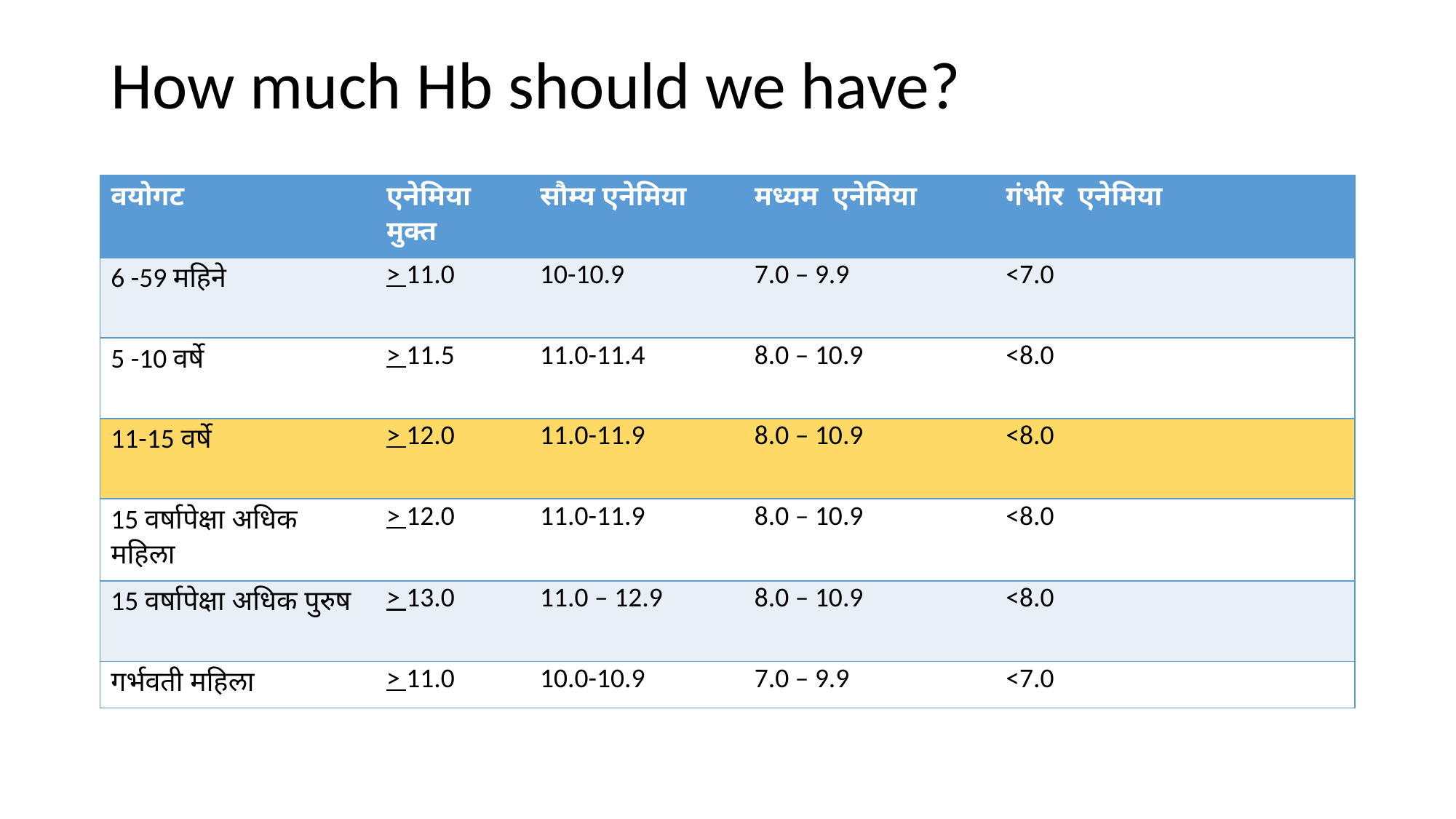

# How much Hb should we have?
| वयोगट | एनेमिया मुक्त | सौम्य एनेमिया | मध्यम एनेमिया | गंभीर एनेमिया |
| --- | --- | --- | --- | --- |
| 6 -59 महिने | > 11.0 | 10-10.9 | 7.0 – 9.9 | <7.0 |
| 5 -10 वर्षे | > 11.5 | 11.0-11.4 | 8.0 – 10.9 | <8.0 |
| 11-15 वर्षे | > 12.0 | 11.0-11.9 | 8.0 – 10.9 | <8.0 |
| 15 वर्षापेक्षा अधिक महिला | > 12.0 | 11.0-11.9 | 8.0 – 10.9 | <8.0 |
| 15 वर्षापेक्षा अधिक पुरुष | > 13.0 | 11.0 – 12.9 | 8.0 – 10.9 | <8.0 |
| गर्भवती महिला | > 11.0 | 10.0-10.9 | 7.0 – 9.9 | <7.0 |